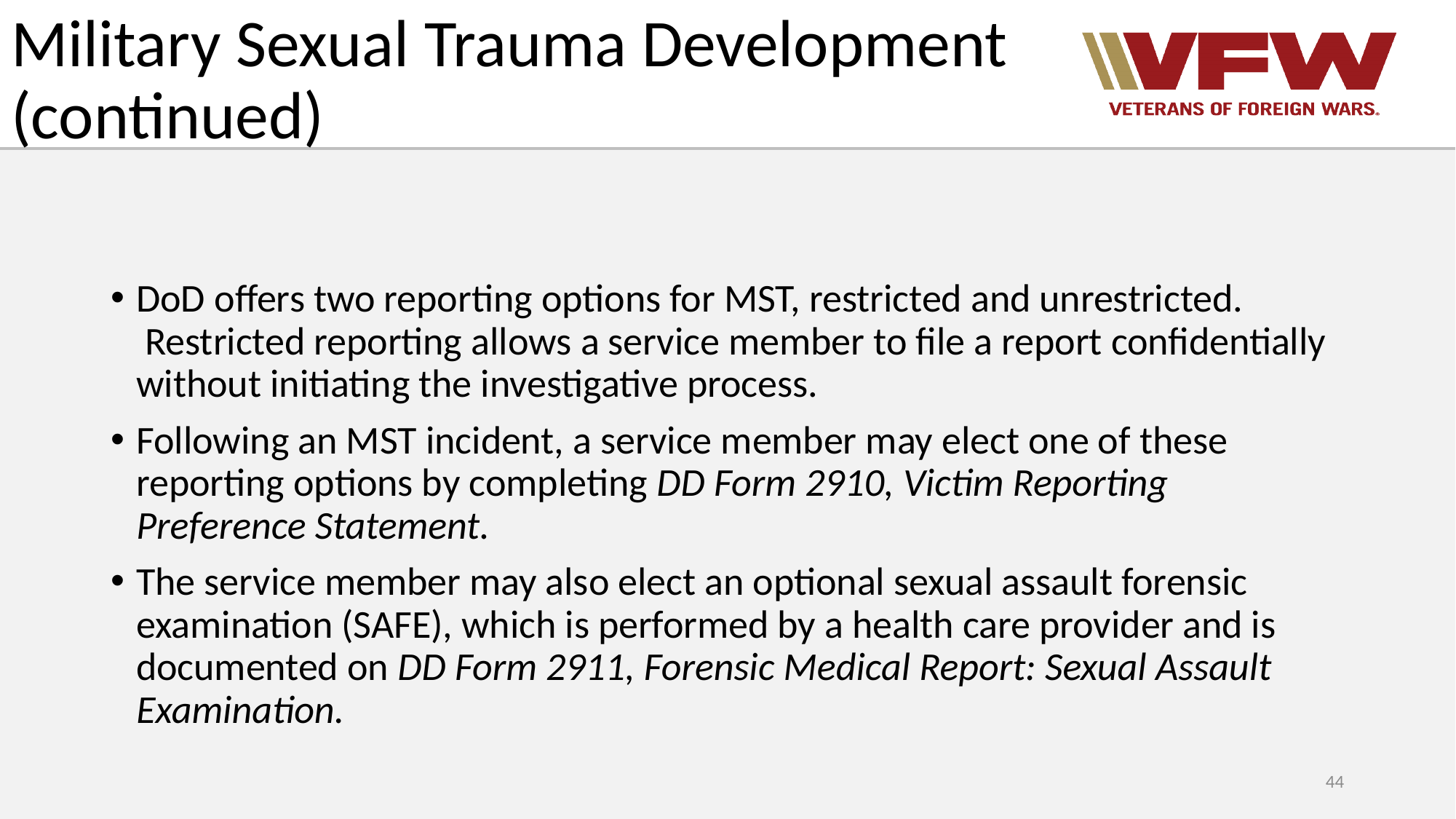

# Military Sexual Trauma Development (continued)

DoD offers two reporting options for MST, restricted and unrestricted.  Restricted reporting allows a service member to file a report confidentially without initiating the investigative process.
Following an MST incident, a service member may elect one of these reporting options by completing DD Form 2910, Victim Reporting Preference Statement.
The service member may also elect an optional sexual assault forensic examination (SAFE), which is performed by a health care provider and is documented on DD Form 2911, Forensic Medical Report: Sexual Assault Examination.
44